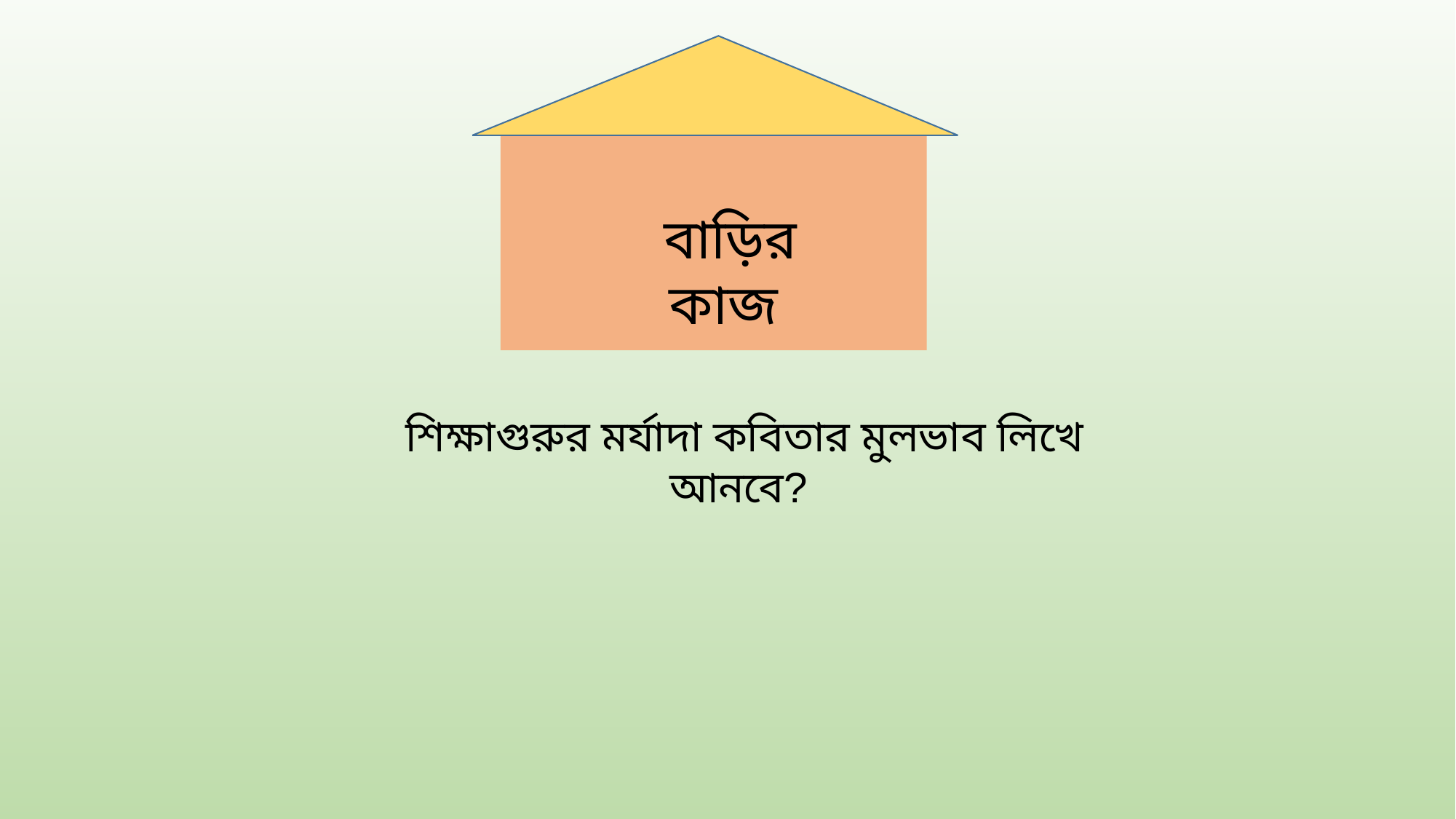

বাড়ির কাজ
শিক্ষাগুরুর মর্যাদা কবিতার মুলভাব লিখে আনবে?